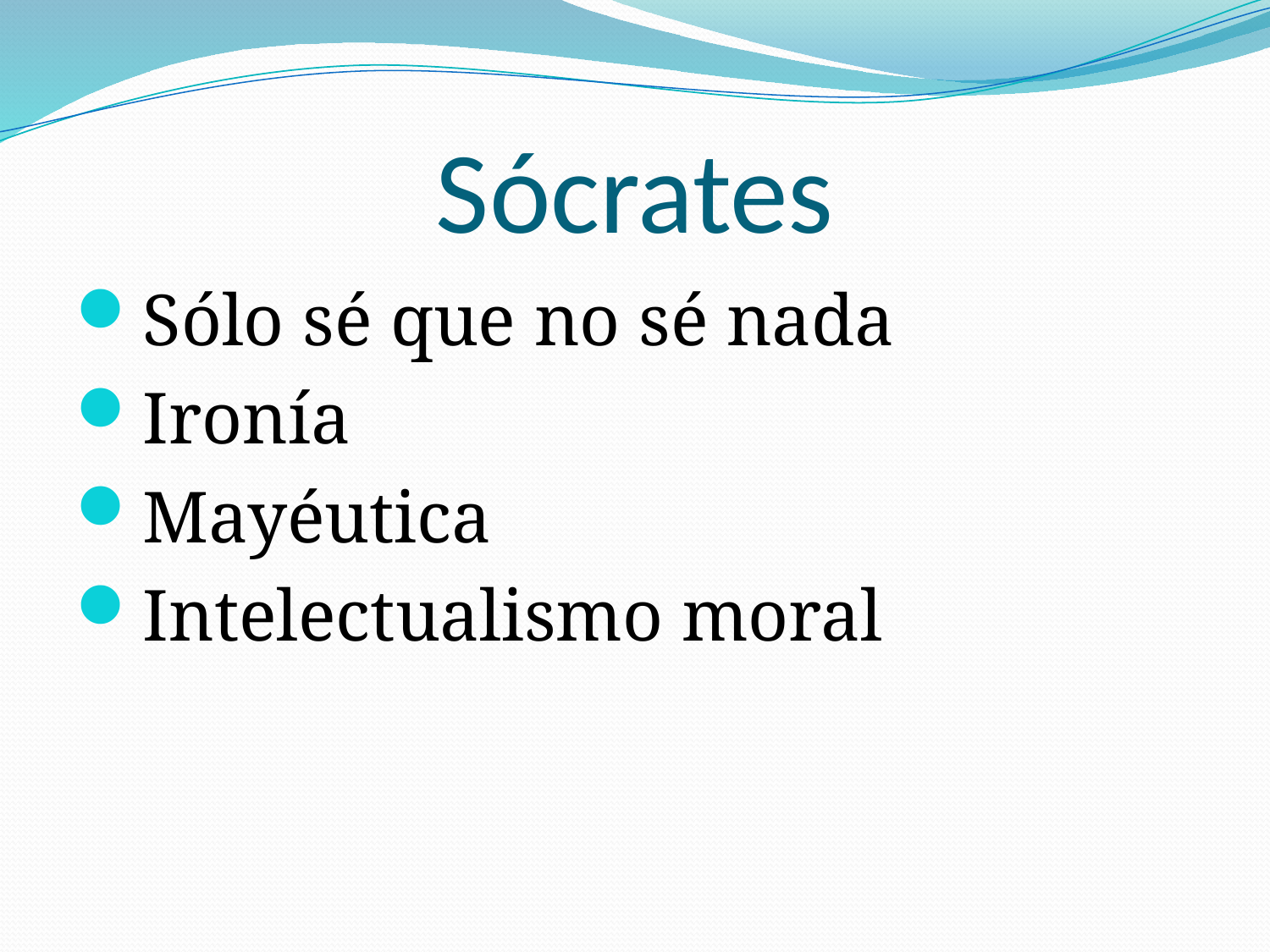

# Sócrates
Sólo sé que no sé nada
Ironía
Mayéutica
Intelectualismo moral